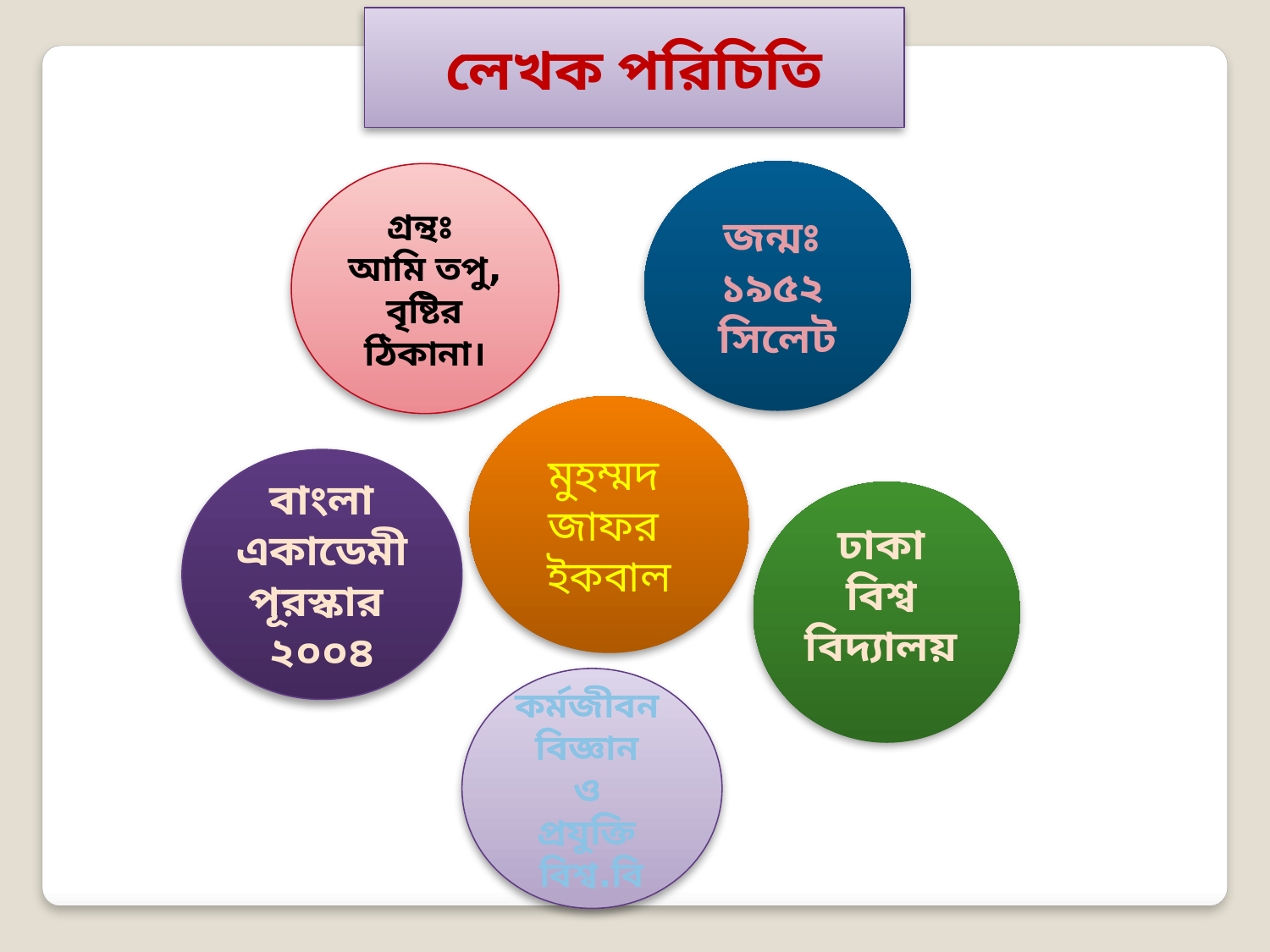

লেখক পরিচিতি
জন্মঃ
১৯৫২
সিলেট
গ্রন্থঃ
আমি তপু,
বৃষ্টির ঠিকানা।
মুহম্মদ
জাফর
ইকবাল
বাংলা একাডেমী
পূরস্কার
২০০৪
ঢাকা
বিশ্ব
বিদ্যালয়

কর্মজীবন
বিজ্ঞান
ও
প্রযুক্তি
বিশ্ব.বি